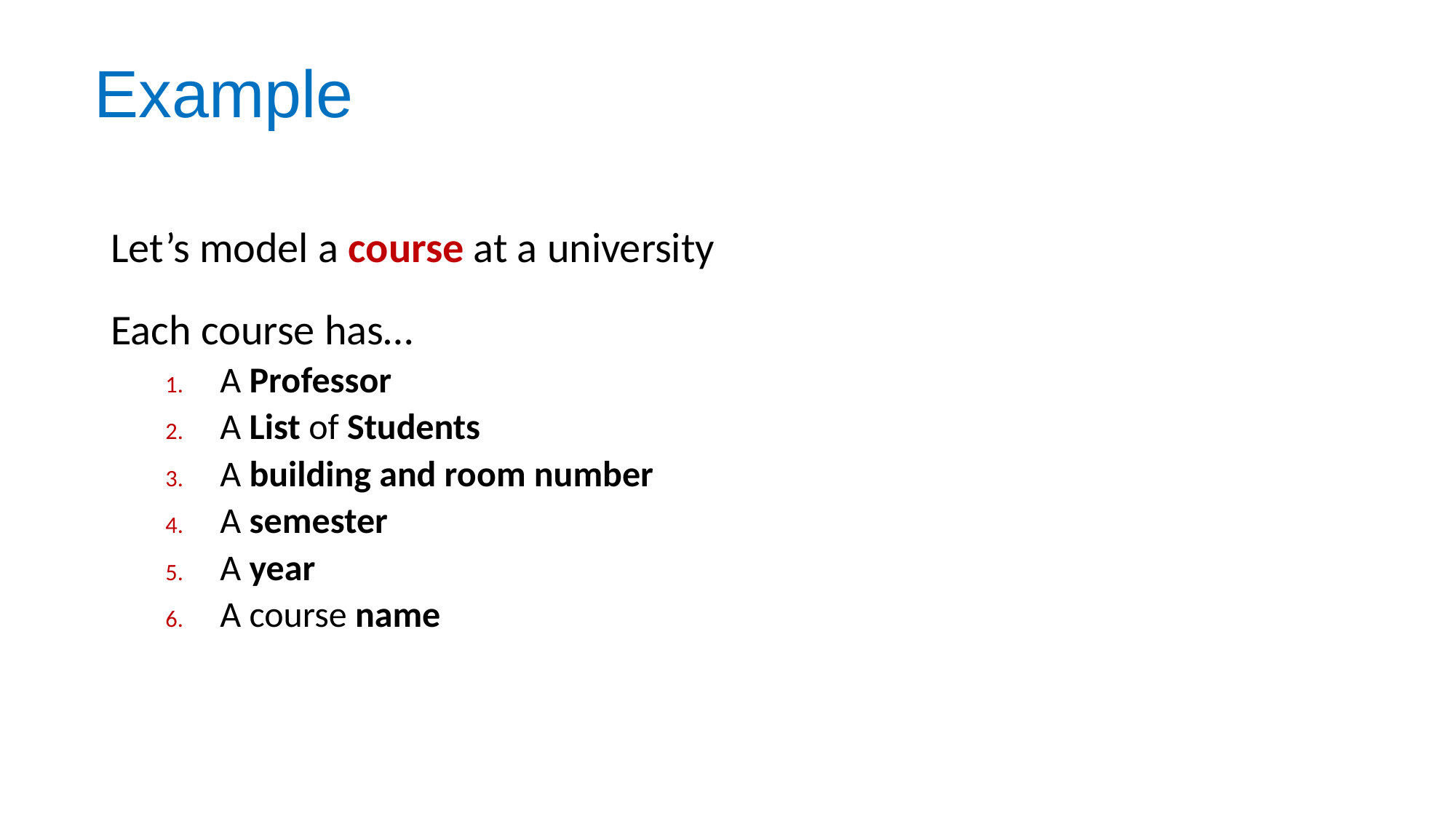

# Example
Let’s model a course at a university
Each course has…
A Professor
A List of Students
A building and room number
A semester
A year
A course name